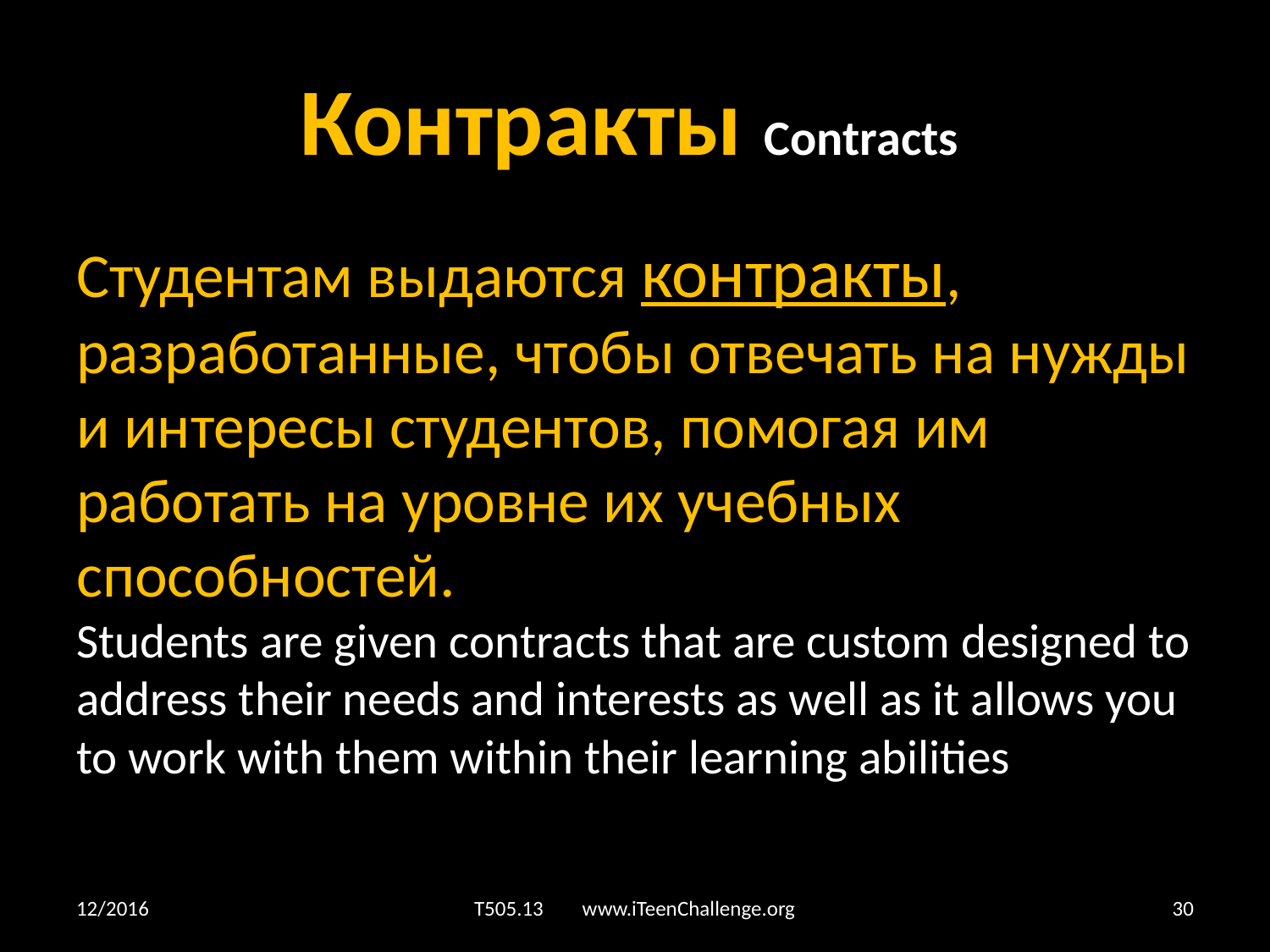

# Контракты Contracts
Студентам выдаются контракты, разработанные, чтобы отвечать на нужды и интересы студентов, помогая им работать на уровне их учебных способностей.
Students are given contracts that are custom designed to address their needs and interests as well as it allows you to work with them within their learning abilities

12/2016
T505.13        www.iTeenChallenge.org
30